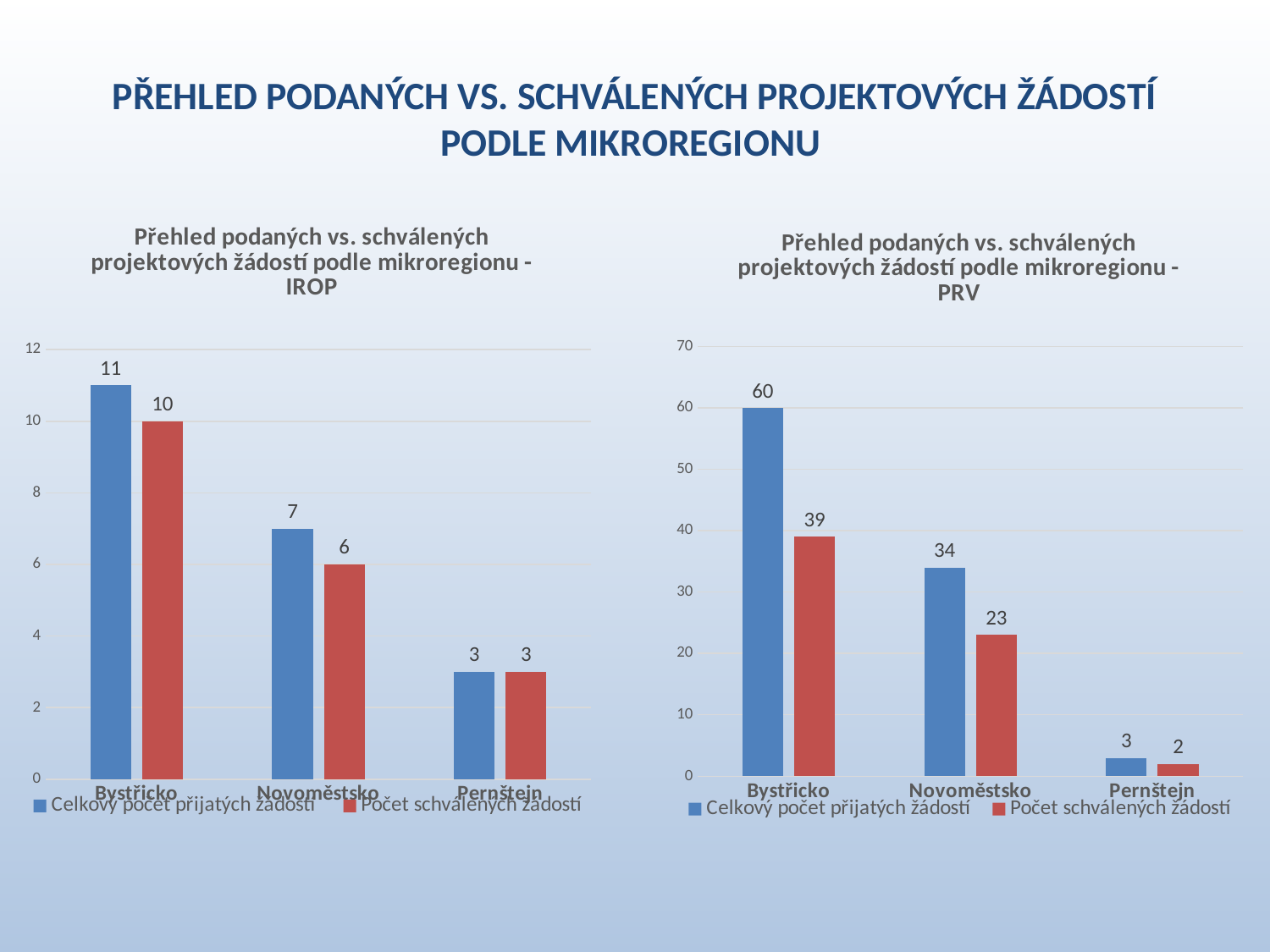

# Přehled podaných vs. Schválených projektových žádostí podle mikroregionu

### Chart: Přehled podaných vs. schválených projektových žádostí podle mikroregionu - PRV

| Category |  |  |
|---|---|---|
| Bystřicko | 60.0 | 39.0 |
| Novoměstsko | 34.0 | 23.0 |
| Pernštejn | 3.0 | 2.0 |

### Chart: Přehled podaných vs. schválených projektových žádostí podle mikroregionu - IROP

| Category |  |  |
|---|---|---|
| Bystřicko | 11.0 | 10.0 |
| Novoměstsko | 7.0 | 6.0 |
| Pernštejn | 3.0 | 3.0 |